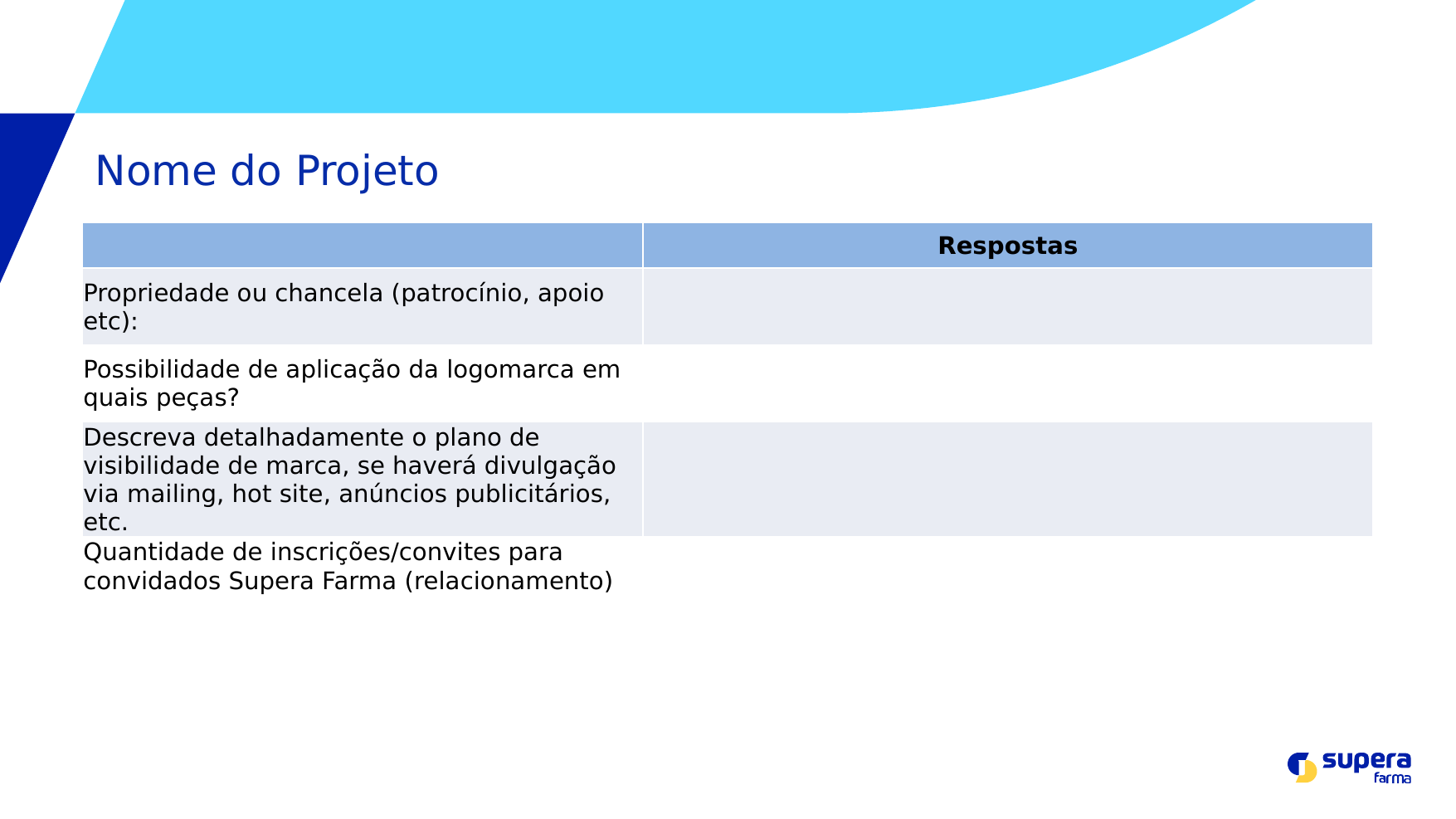

# Nome do Projeto
|  | Respostas |
| --- | --- |
| Propriedade ou chancela (patrocínio, apoio etc): |  |
| Possibilidade de aplicação da logomarca em quais peças? |  |
| Descreva detalhadamente o plano de visibilidade de marca, se haverá divulgação via mailing, hot site, anúncios publicitários, etc. |  |
| Quantidade de inscrições/convites para convidados Supera Farma (relacionamento) |  |